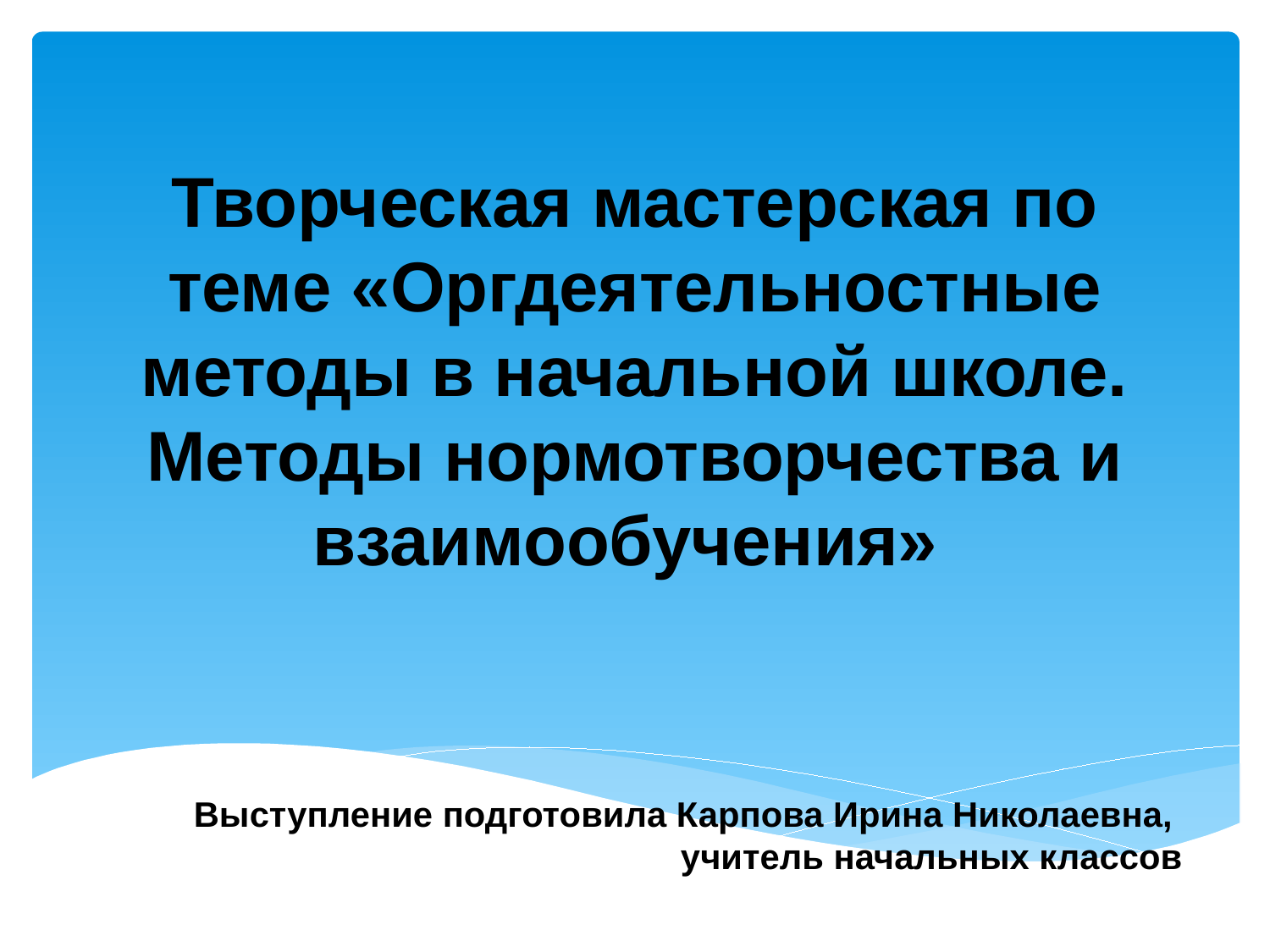

Творческая мастерская по теме «Оргдеятельностные методы в начальной школе. Методы нормотворчества и взаимообучения»

Выступление подготовила Карпова Ирина Николаевна,
учитель начальных классов
#